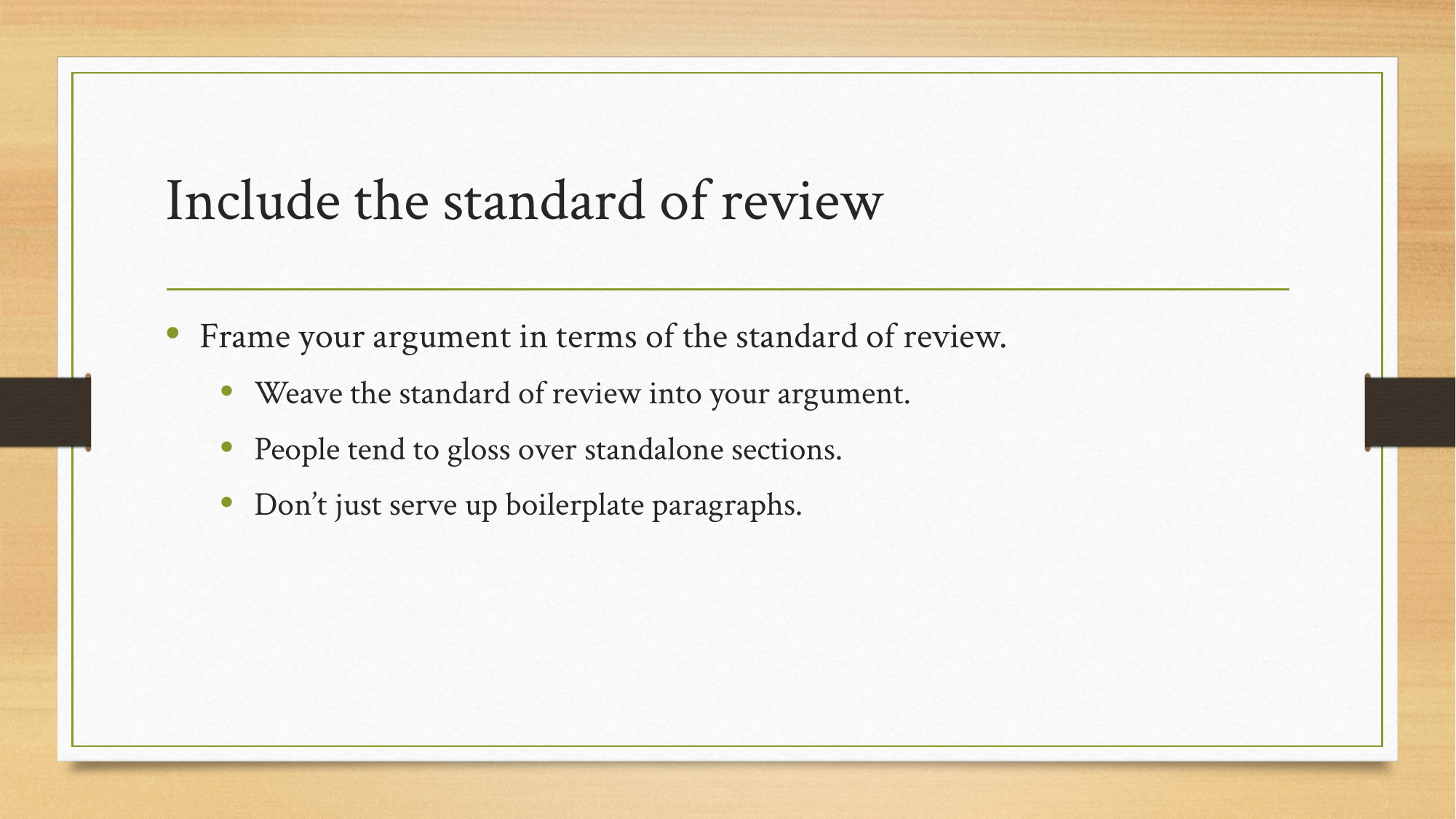

# Include the standard of review
Frame your argument in terms of the standard of review.
Weave the standard of review into your argument.
People tend to gloss over standalone sections.
Don’t just serve up boilerplate paragraphs.